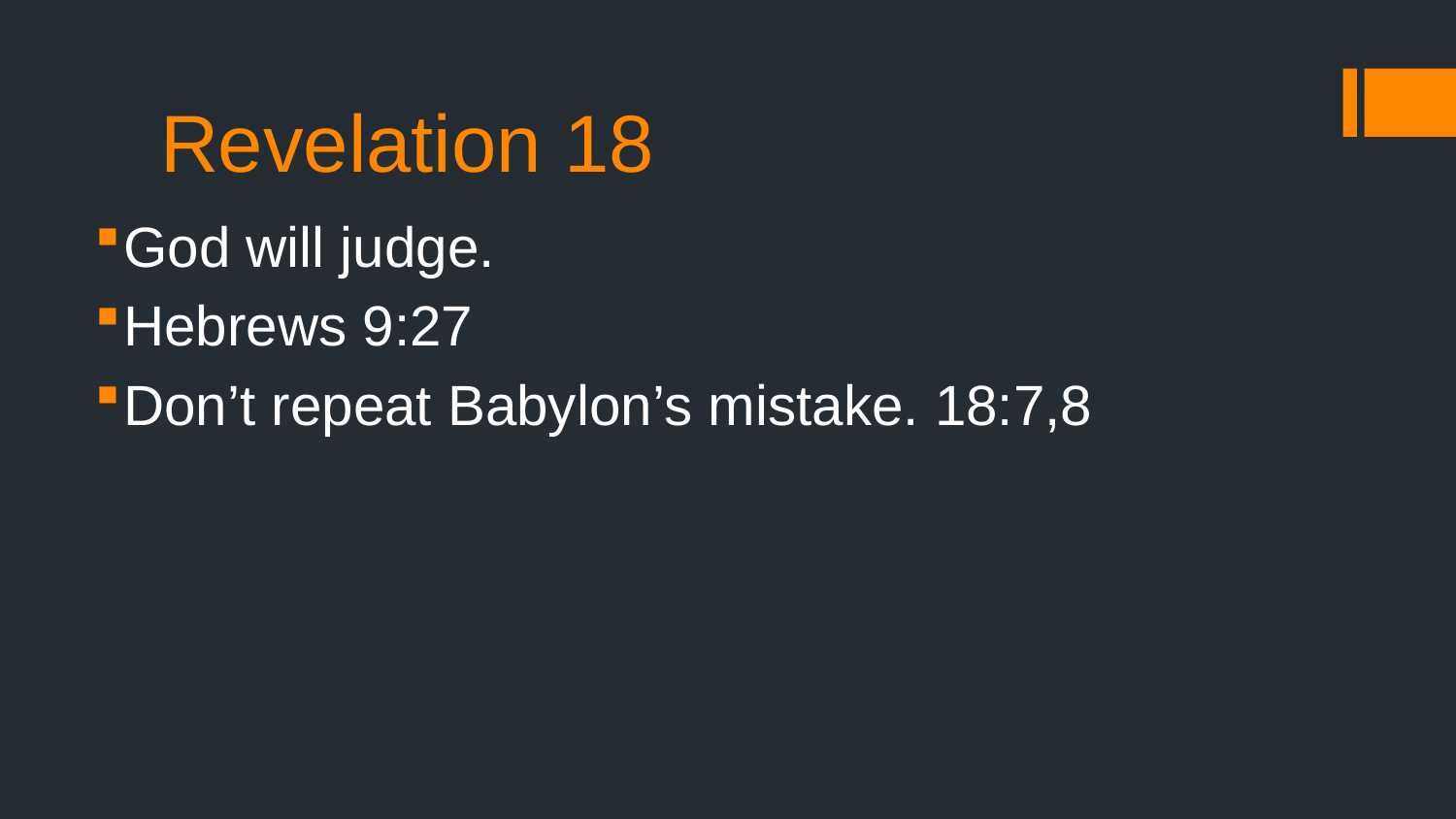

# Revelation 18
God will judge.
Hebrews 9:27
Don’t repeat Babylon’s mistake. 18:7,8